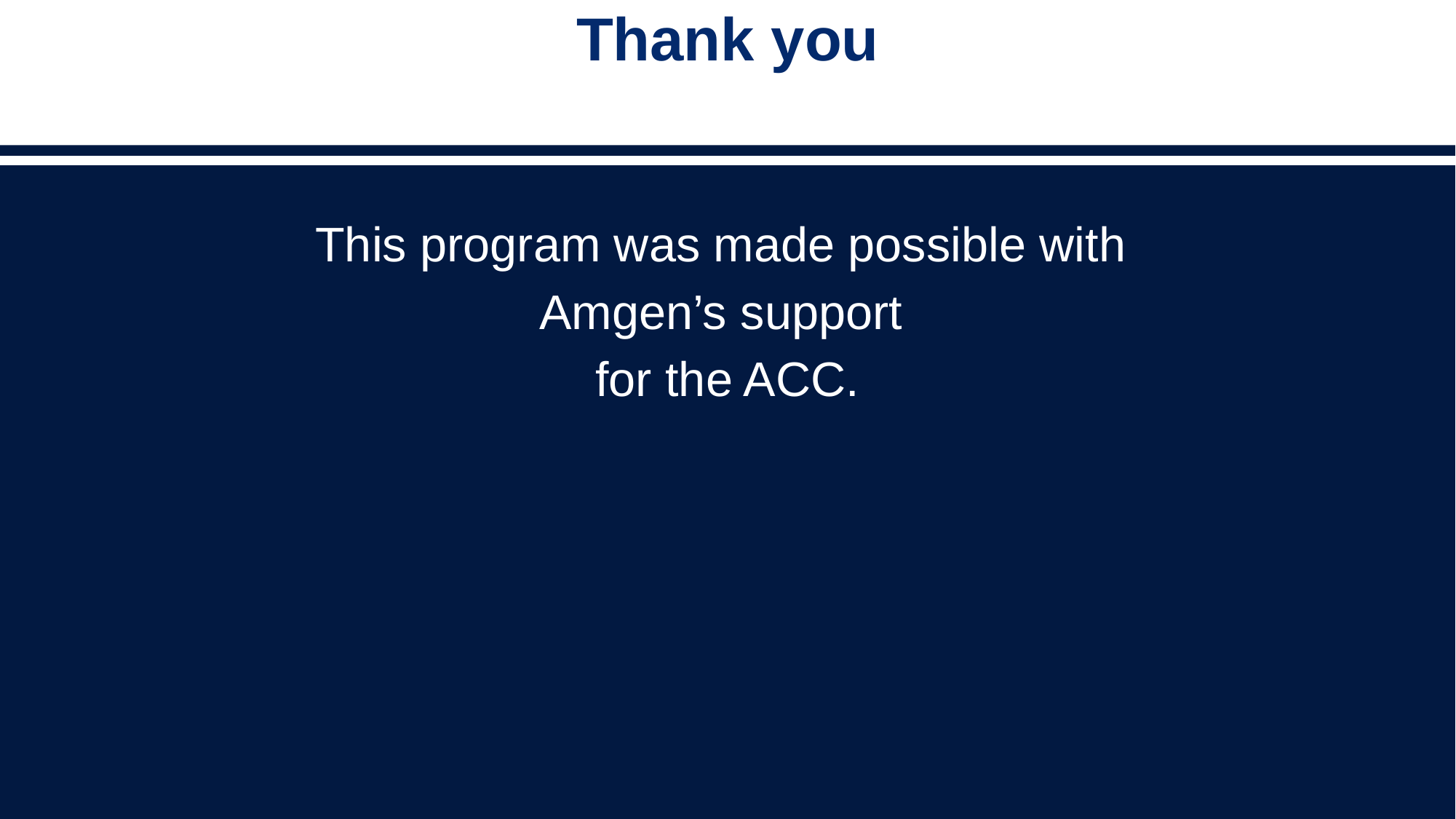

# Thank you
This program was made possible with
Amgen’s support
for the ACC.